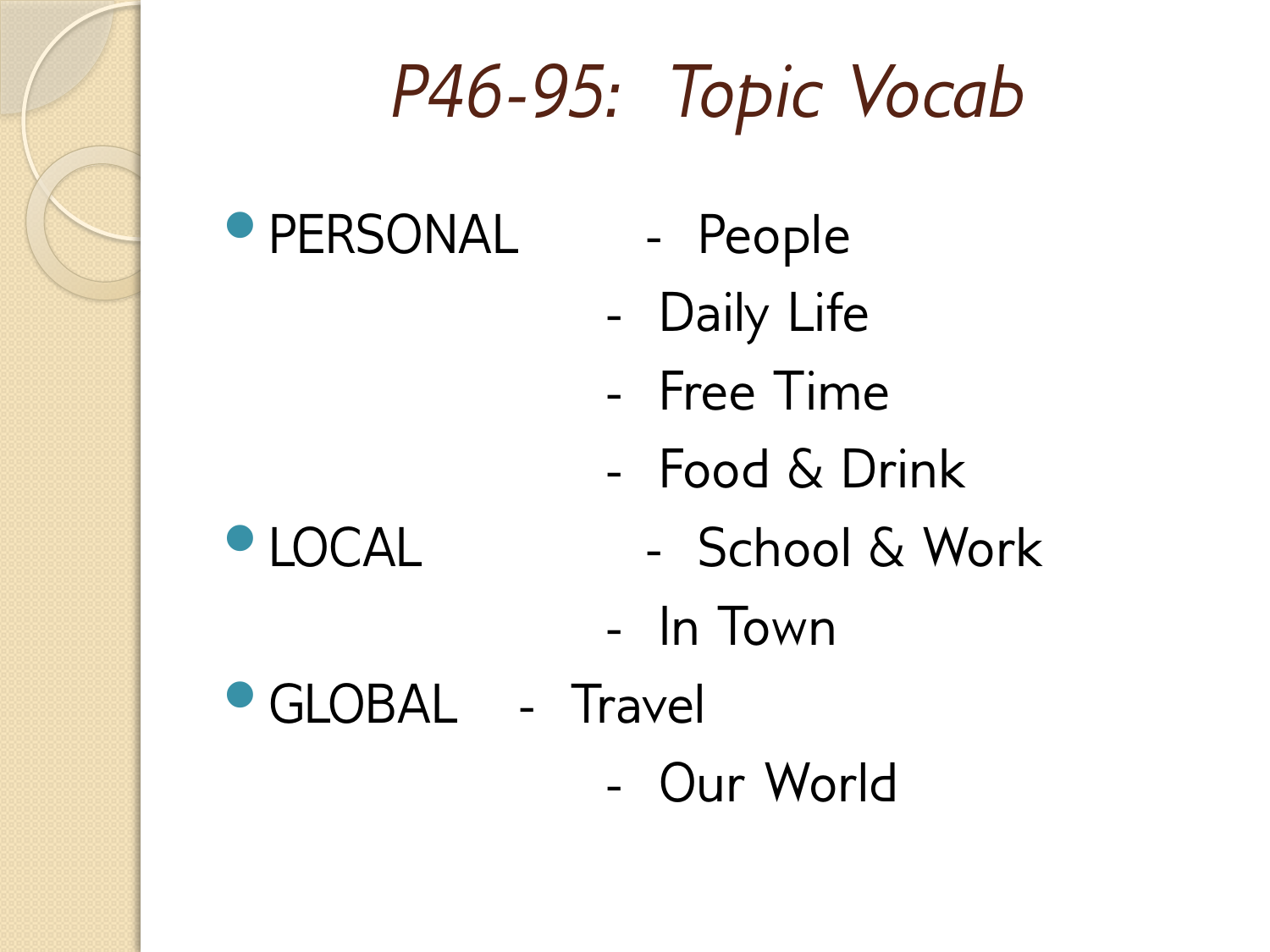

# P46-95:  Topic Vocab
PERSONAL	-  People
			-  Daily Life
			-  Free Time
			-  Food & Drink
LOCAL		-  School & Work
			-  In Town
GLOBAL	-  Travel
			-  Our World